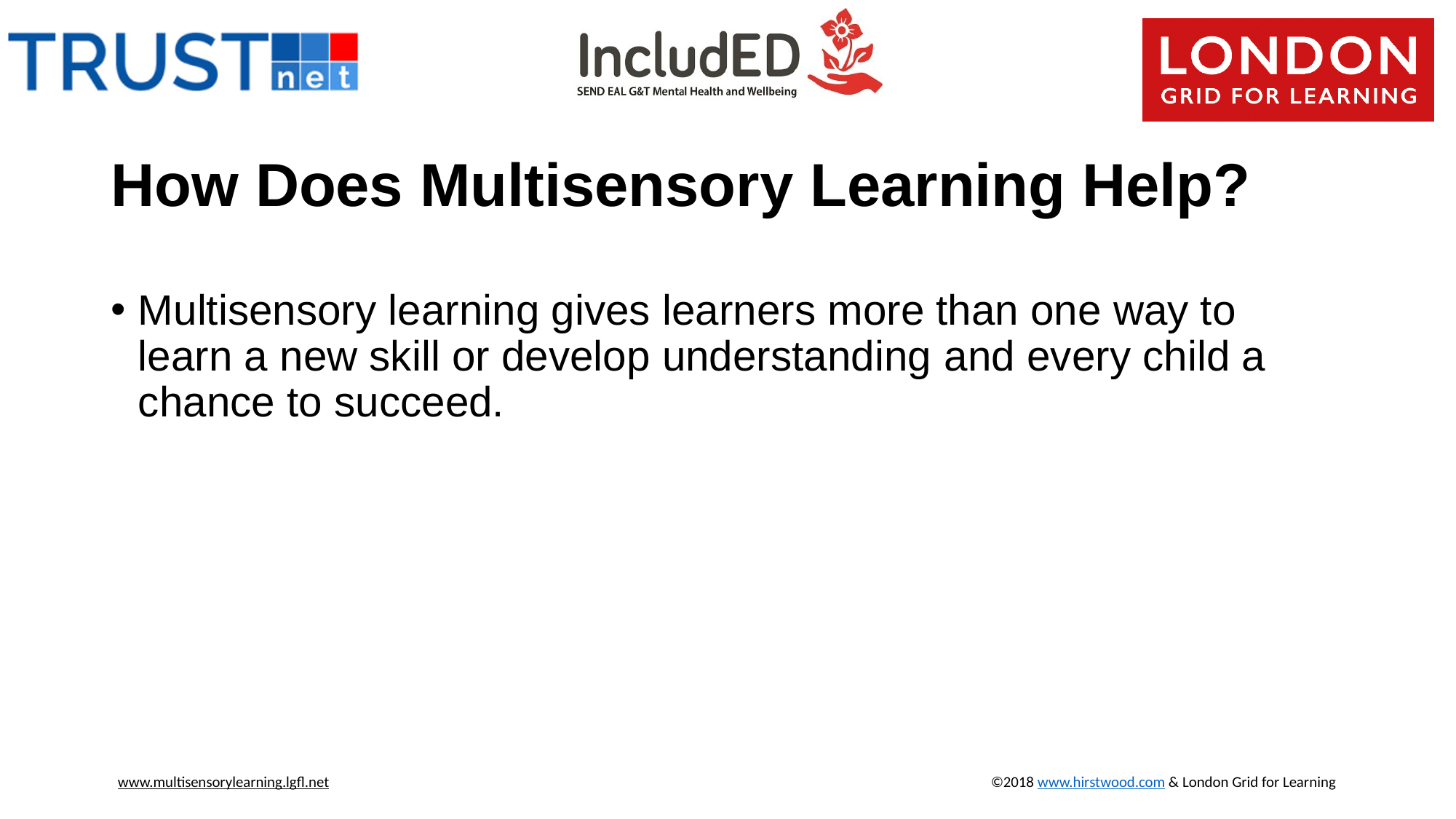

# How Does Multisensory Learning Help?
Multisensory learning gives learners more than one way to learn a new skill or develop understanding and every child a chance to succeed.

www.multisensorylearning.lgfl.net                                    				©2018 www.hirstwood.com & London Grid for Learning